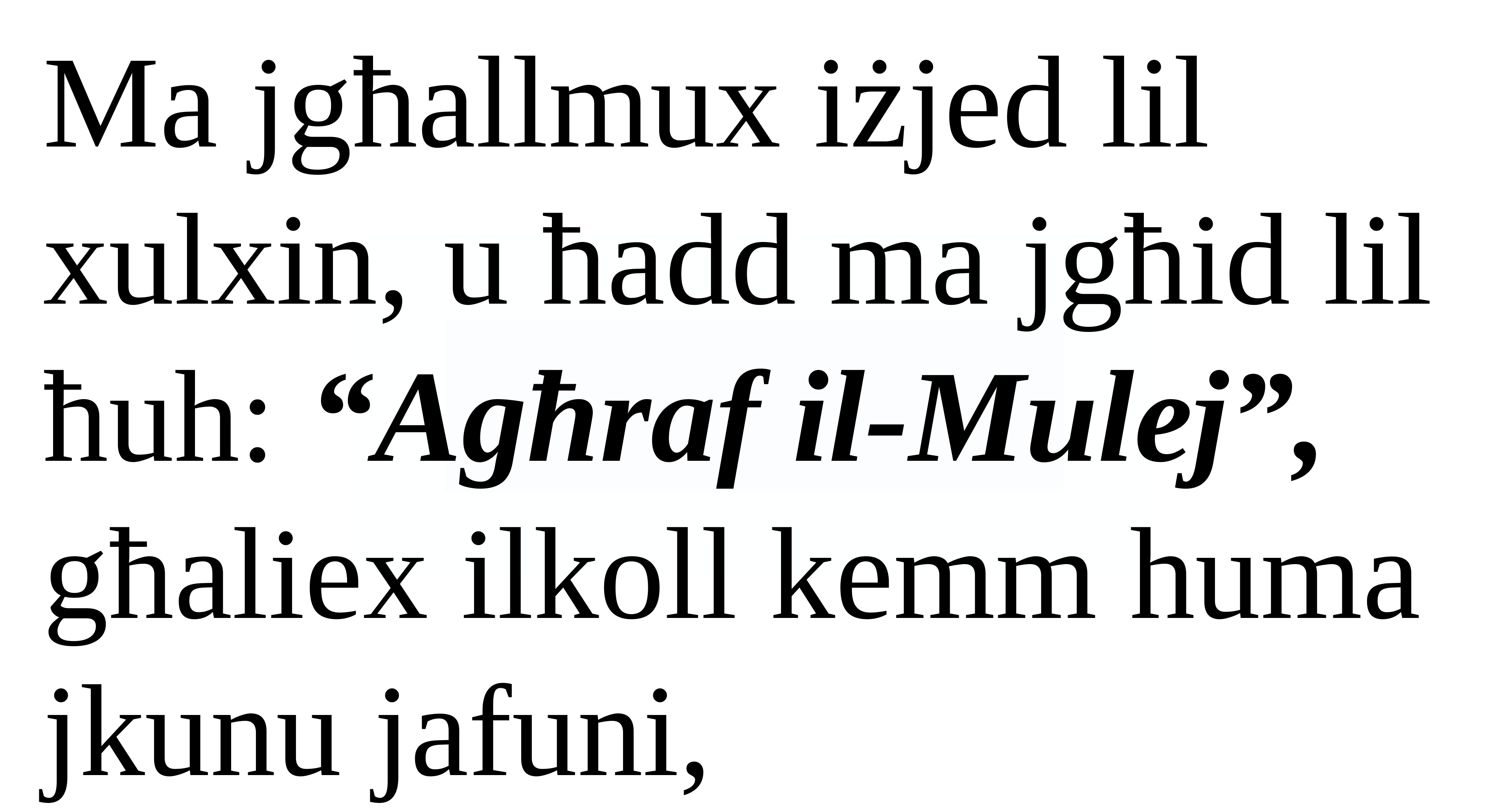

Ma jgħallmux iżjed lil xulxin, u ħadd ma jgħid lil ħuh: “Agħraf il-Mulej”,
għaliex ilkoll kemm huma jkunu jafuni,